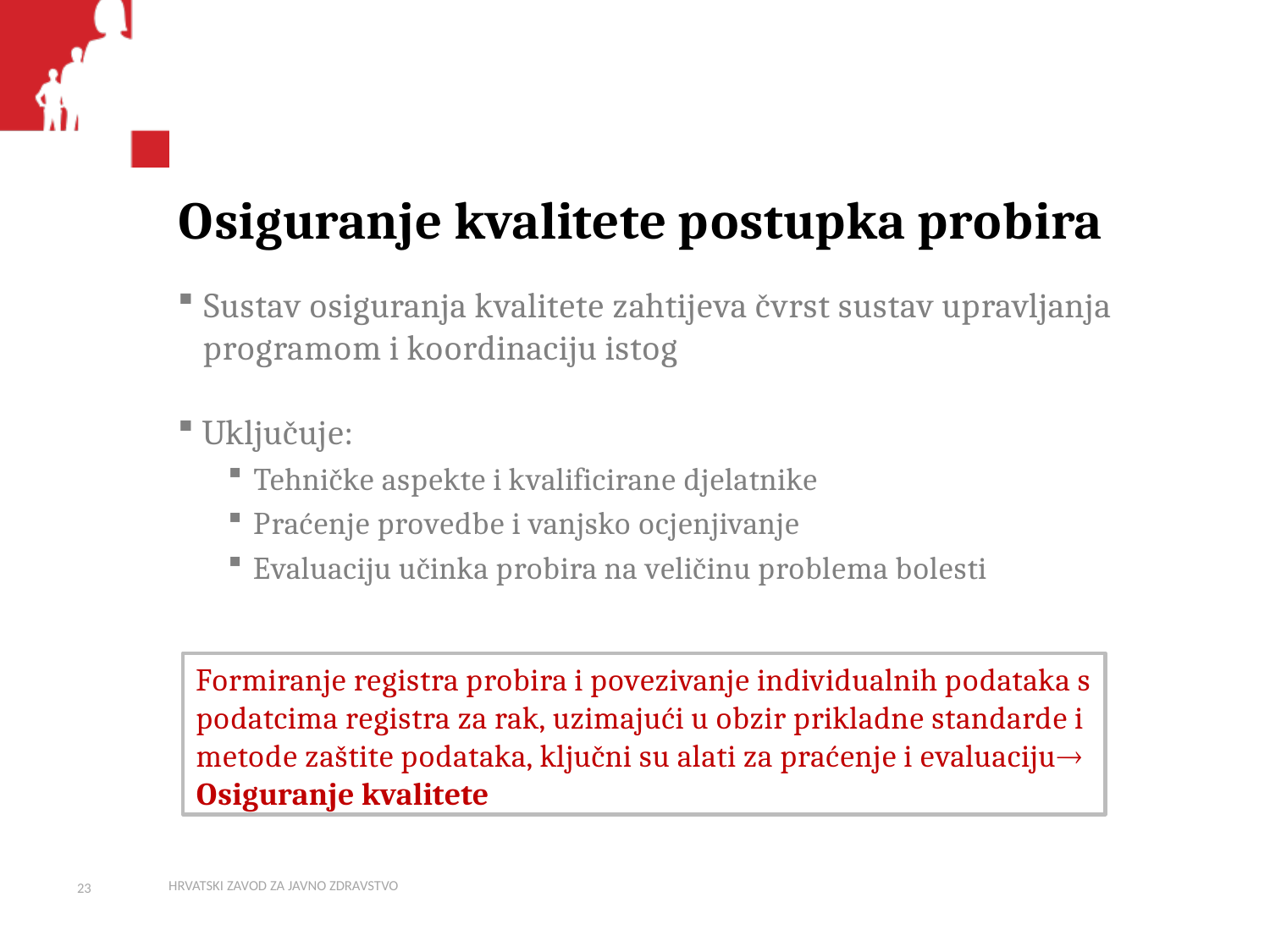

# Osiguranje kvalitete postupka probira
Sustav osiguranja kvalitete zahtijeva čvrst sustav upravljanja programom i koordinaciju istog

Uključuje:
Tehničke aspekte i kvalificirane djelatnike
Praćenje provedbe i vanjsko ocjenjivanje
Evaluaciju učinka probira na veličinu problema bolesti

Formiranje registra probira i povezivanje individualnih podataka s podatcima registra za rak, uzimajući u obzir prikladne standarde i metode zaštite podataka, ključni su alati za praćenje i evaluaciju→ Osiguranje kvalitete